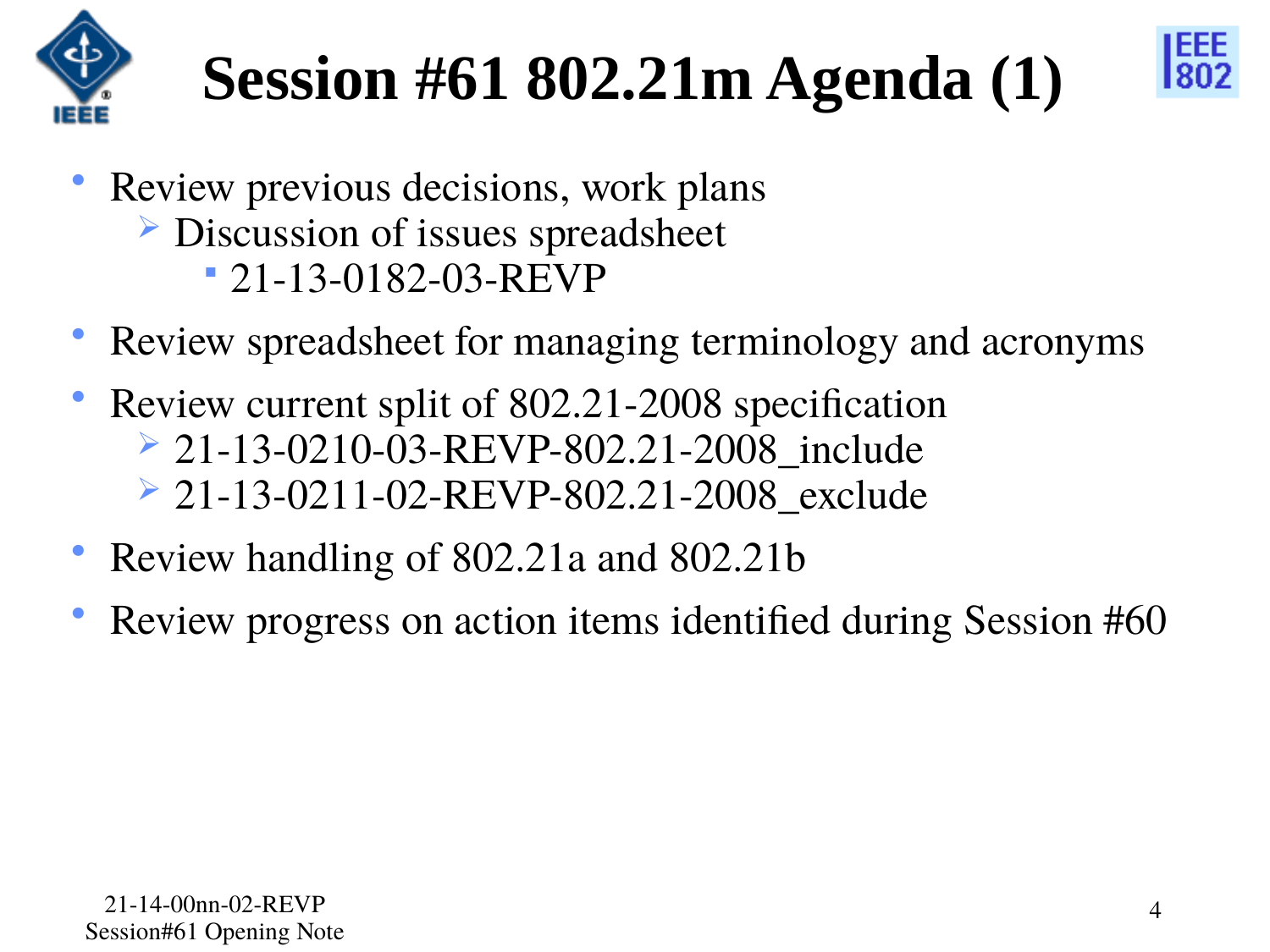

# Session #61 802.21m Agenda (1)
Review previous decisions, work plans
 Discussion of issues spreadsheet
21-13-0182-03-REVP
Review spreadsheet for managing terminology and acronyms
Review current split of 802.21-2008 specification
 21-13-0210-03-REVP-802.21-2008_include
 21-13-0211-02-REVP-802.21-2008_exclude
Review handling of 802.21a and 802.21b
Review progress on action items identified during Session #60

21-14-00nn-02-REVP Session#61 Opening Note
4